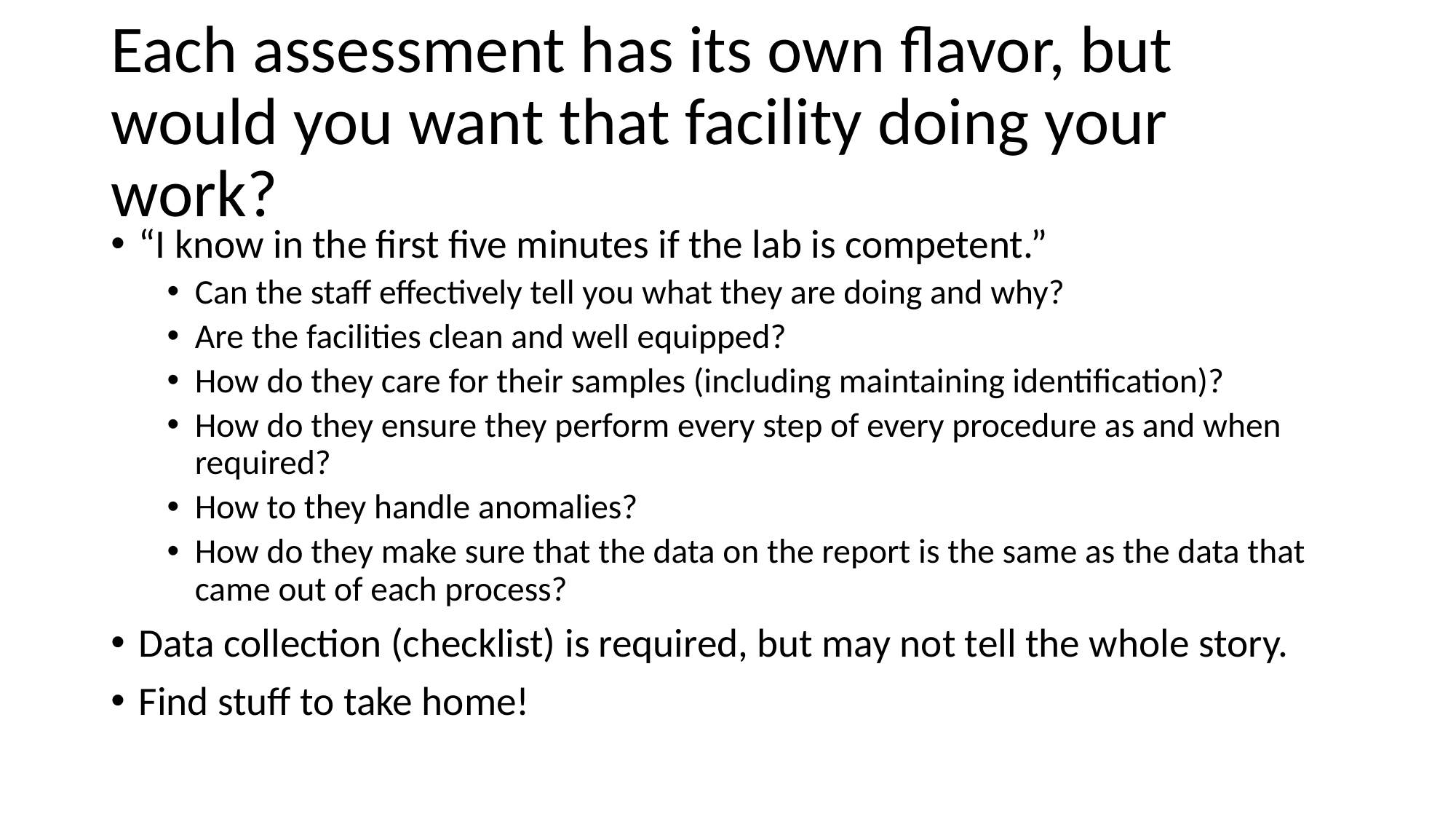

# Each assessment has its own flavor, but would you want that facility doing your work?
“I know in the first five minutes if the lab is competent.”
Can the staff effectively tell you what they are doing and why?
Are the facilities clean and well equipped?
How do they care for their samples (including maintaining identification)?
How do they ensure they perform every step of every procedure as and when required?
How to they handle anomalies?
How do they make sure that the data on the report is the same as the data that came out of each process?
Data collection (checklist) is required, but may not tell the whole story.
Find stuff to take home!